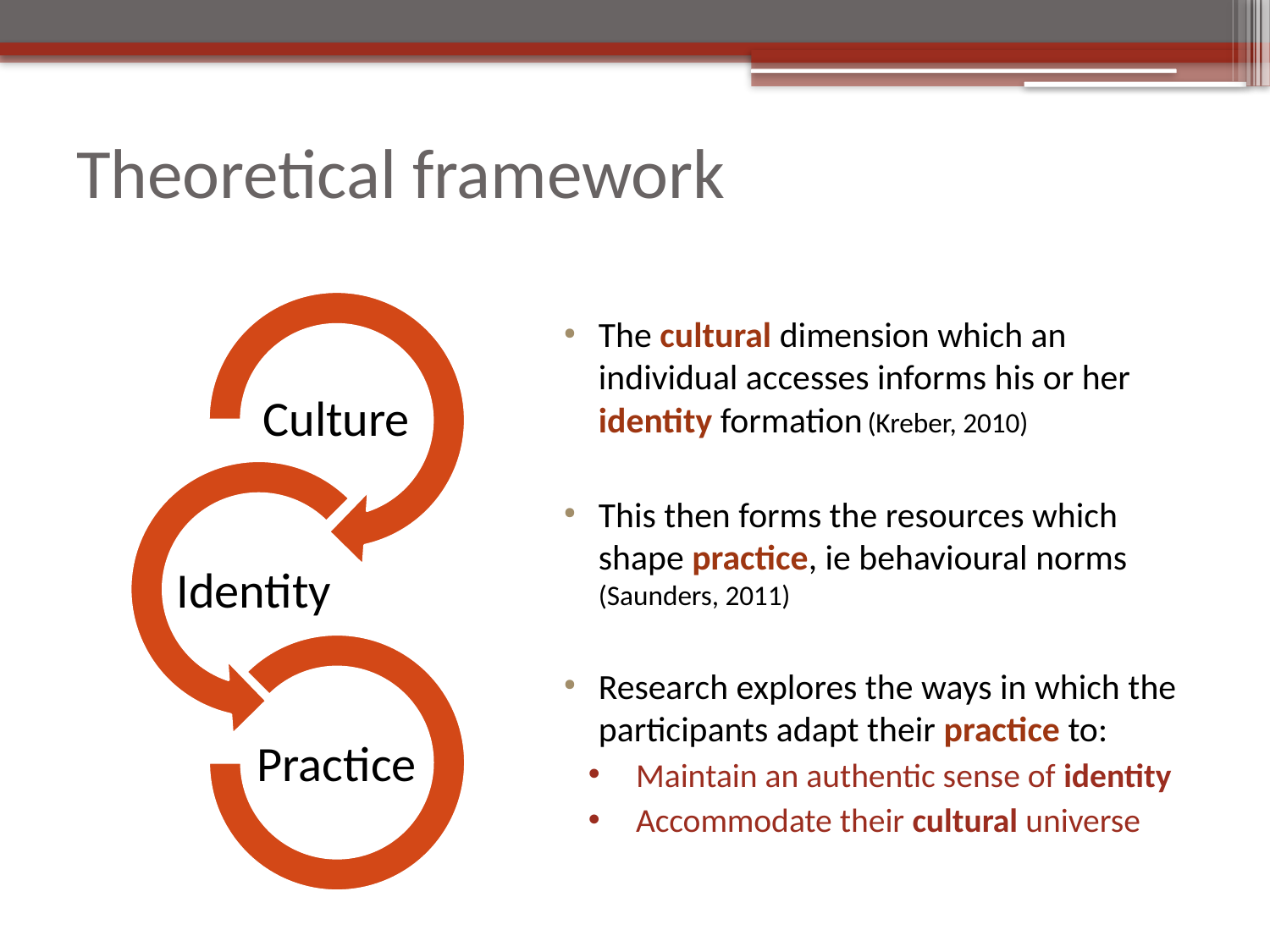

# Theoretical framework
Culture
Identity
Practice
The cultural dimension which an individual accesses informs his or her identity formation (Kreber, 2010)

This then forms the resources which shape practice, ie behavioural norms (Saunders, 2011)

Research explores the ways in which the participants adapt their practice to:
Maintain an authentic sense of identity
Accommodate their cultural universe